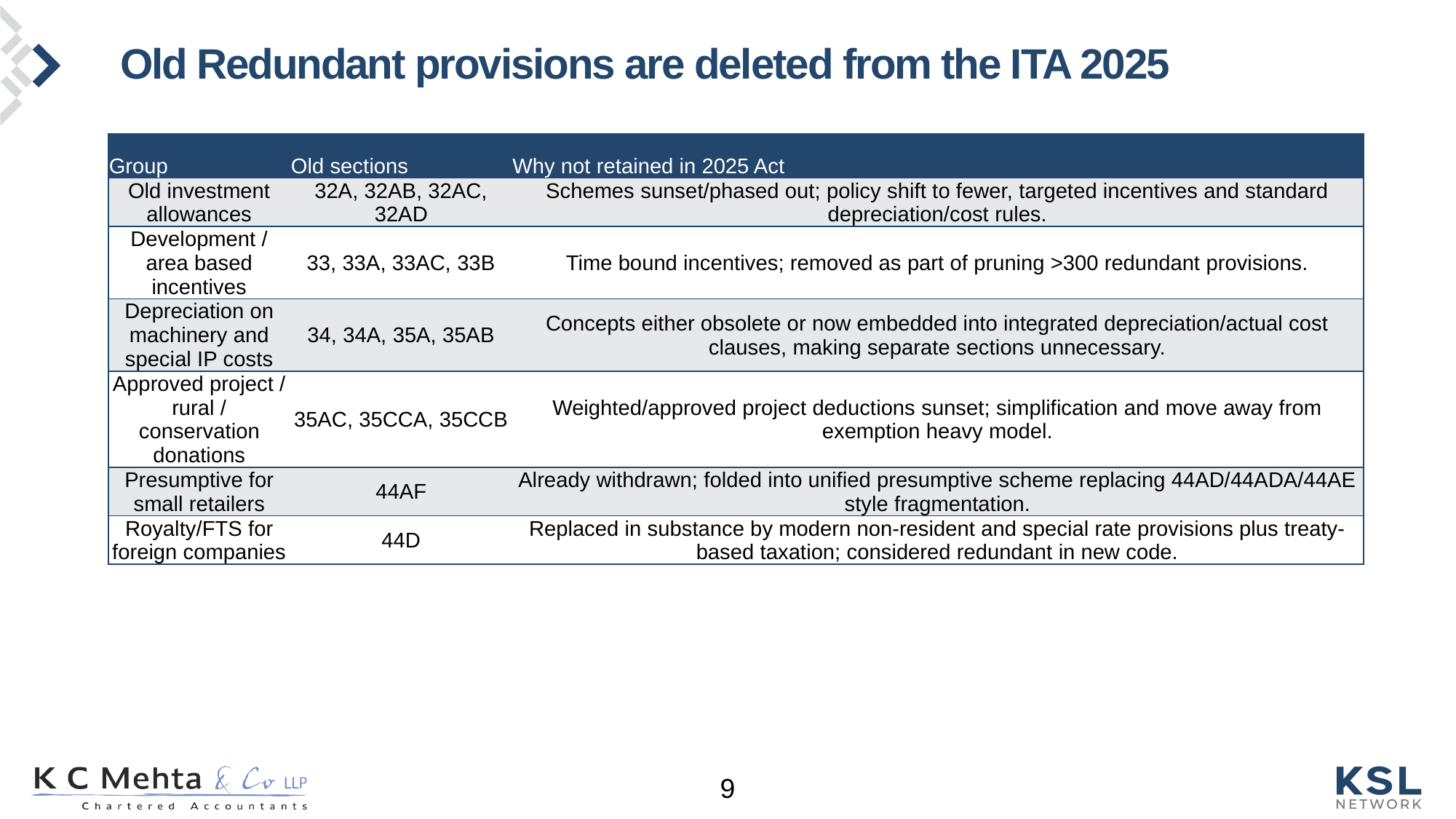

# Old Redundant provisions are deleted from the ITA 2025
| Group | Old sections | Why not retained in 2025 Act |
| --- | --- | --- |
| Old investment allowances | 32A, 32AB, 32AC, 32AD | Schemes sunset/phased out; policy shift to fewer, targeted incentives and standard depreciation/cost rules. |
| Development / area based incentives | 33, 33A, 33AC, 33B | Time bound incentives; removed as part of pruning >300 redundant provisions. |
| Depreciation on machinery and special IP costs | 34, 34A, 35A, 35AB | Concepts either obsolete or now embedded into integrated depreciation/actual cost clauses, making separate sections unnecessary. |
| Approved project / rural / conservation donations | 35AC, 35CCA, 35CCB | Weighted/approved project deductions sunset; simplification and move away from exemption heavy model. |
| Presumptive for small retailers | 44AF | Already withdrawn; folded into unified presumptive scheme replacing 44AD/44ADA/44AE style fragmentation. |
| Royalty/FTS for foreign companies | 44D | Replaced in substance by modern non-resident and special rate provisions plus treaty-based taxation; considered redundant in new code. |
9